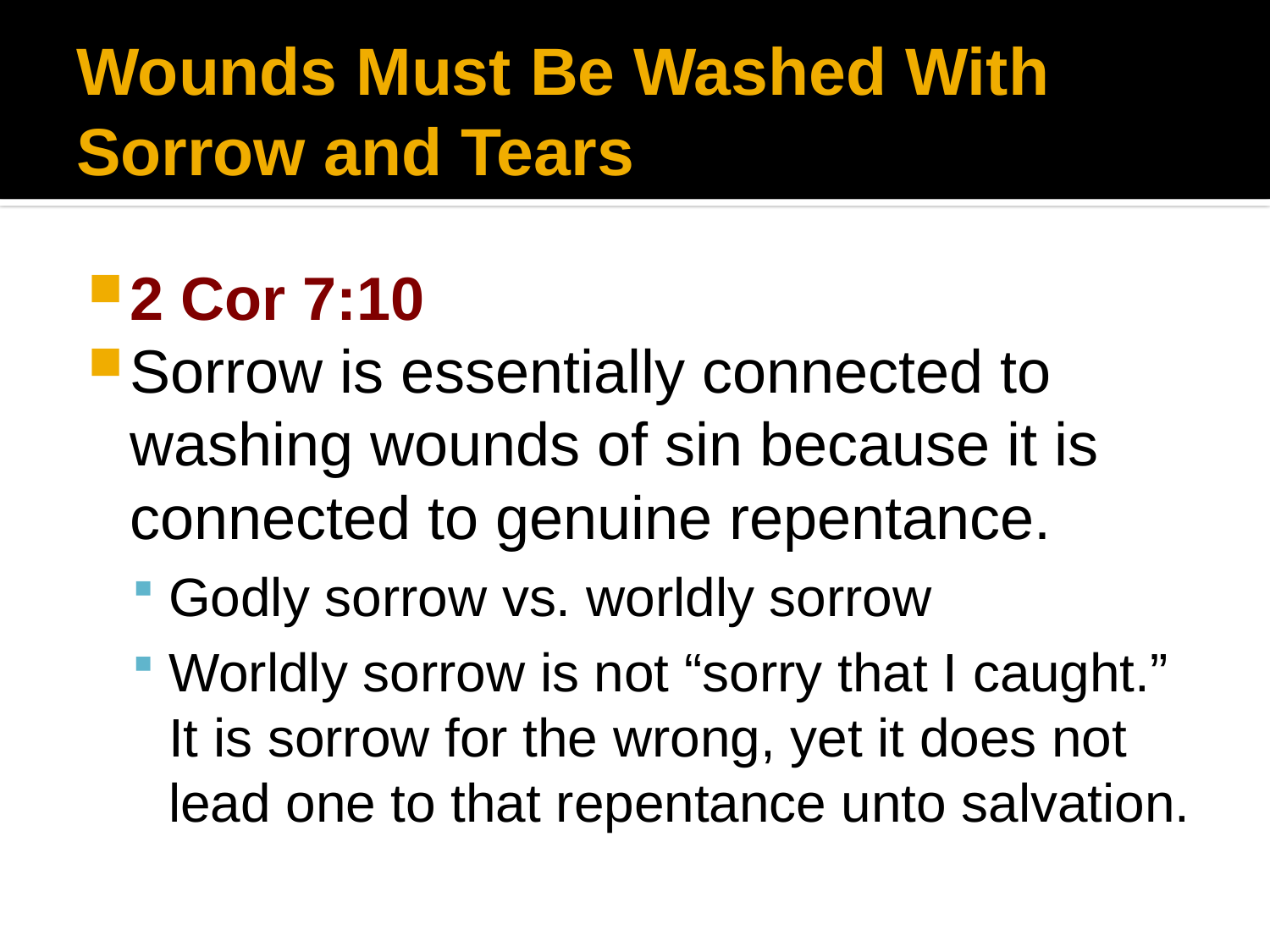

# Wounds Must Be Washed With Sorrow and Tears
2 Cor 7:10
Sorrow is essentially connected to washing wounds of sin because it is connected to genuine repentance.
Godly sorrow vs. worldly sorrow
Worldly sorrow is not “sorry that I caught.” It is sorrow for the wrong, yet it does not lead one to that repentance unto salvation.